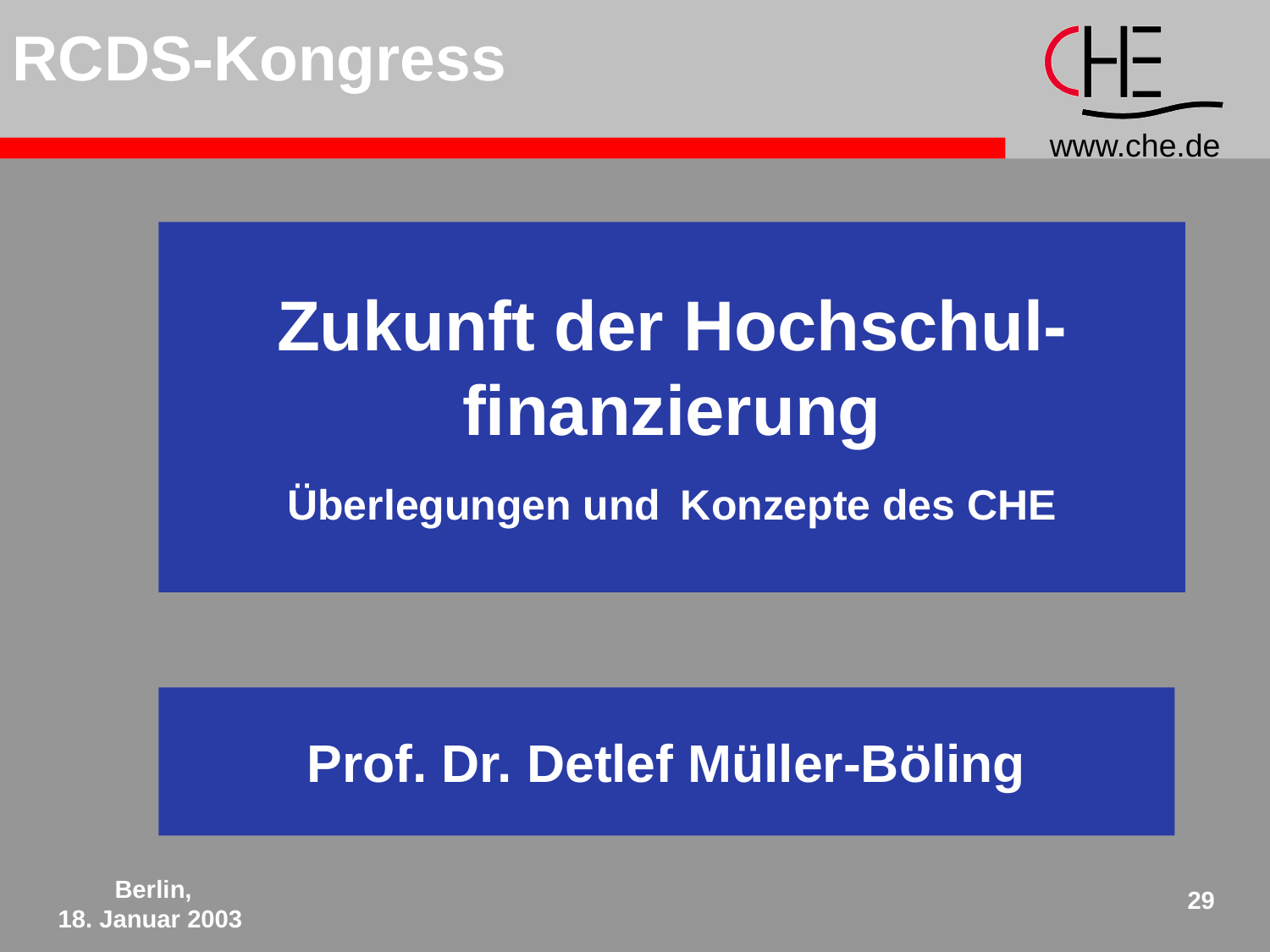

RCDS-Kongress
Zukunft der Hochschul-
finanzierung
Überlegungen und Konzepte des CHE
Prof. Dr. Detlef Müller-Böling
Berlin,
18. Januar 2003
29